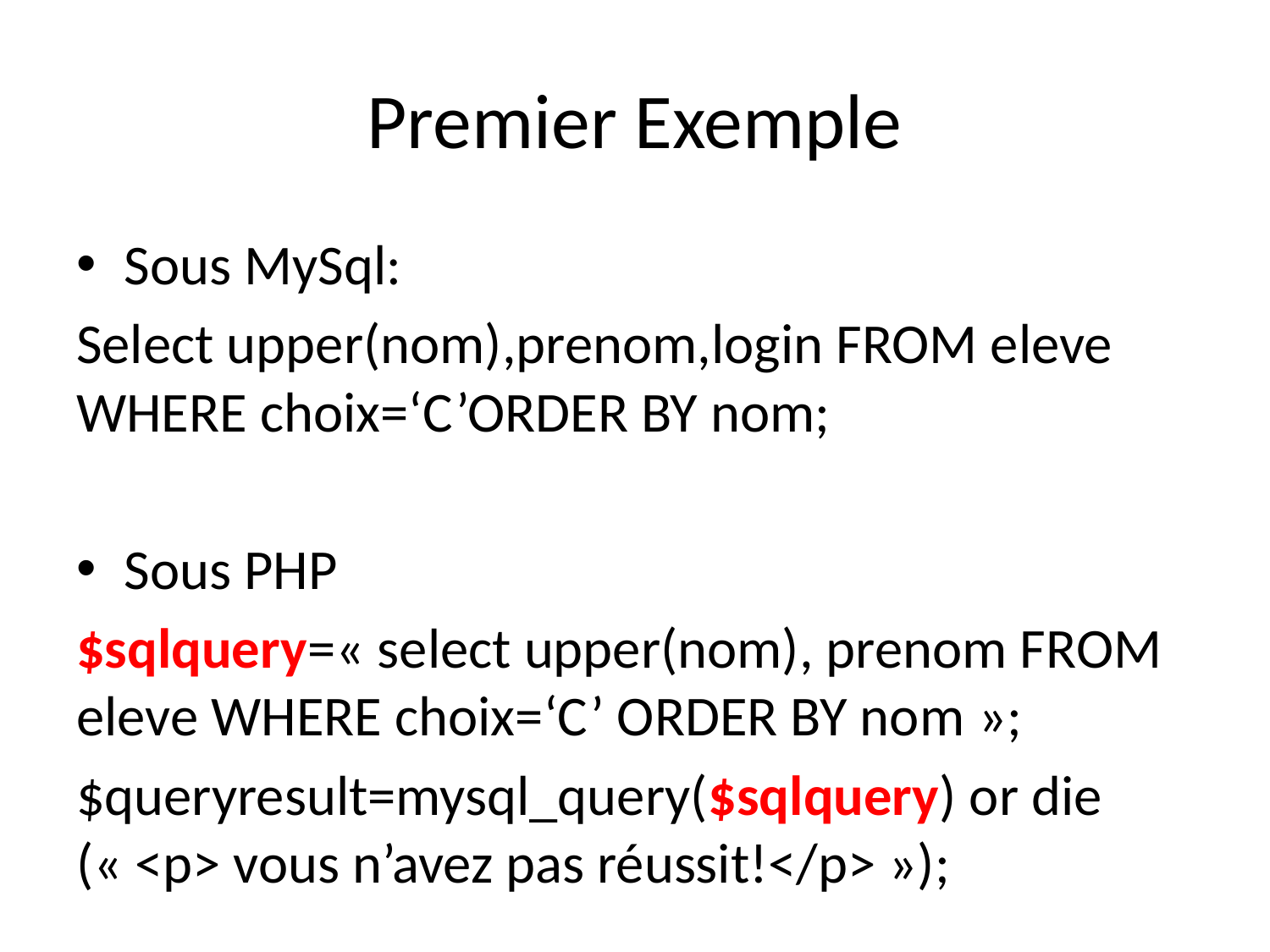

# Premier Exemple
Sous MySql:
Select upper(nom),prenom,login FROM eleve WHERE choix=‘C’ORDER BY nom;

Sous PHP
$sqlquery=« select upper(nom), prenom FROM eleve WHERE choix=‘C’ ORDER BY nom »;
$queryresult=mysql_query($sqlquery) or die (« <p> vous n’avez pas réussit!</p> »);